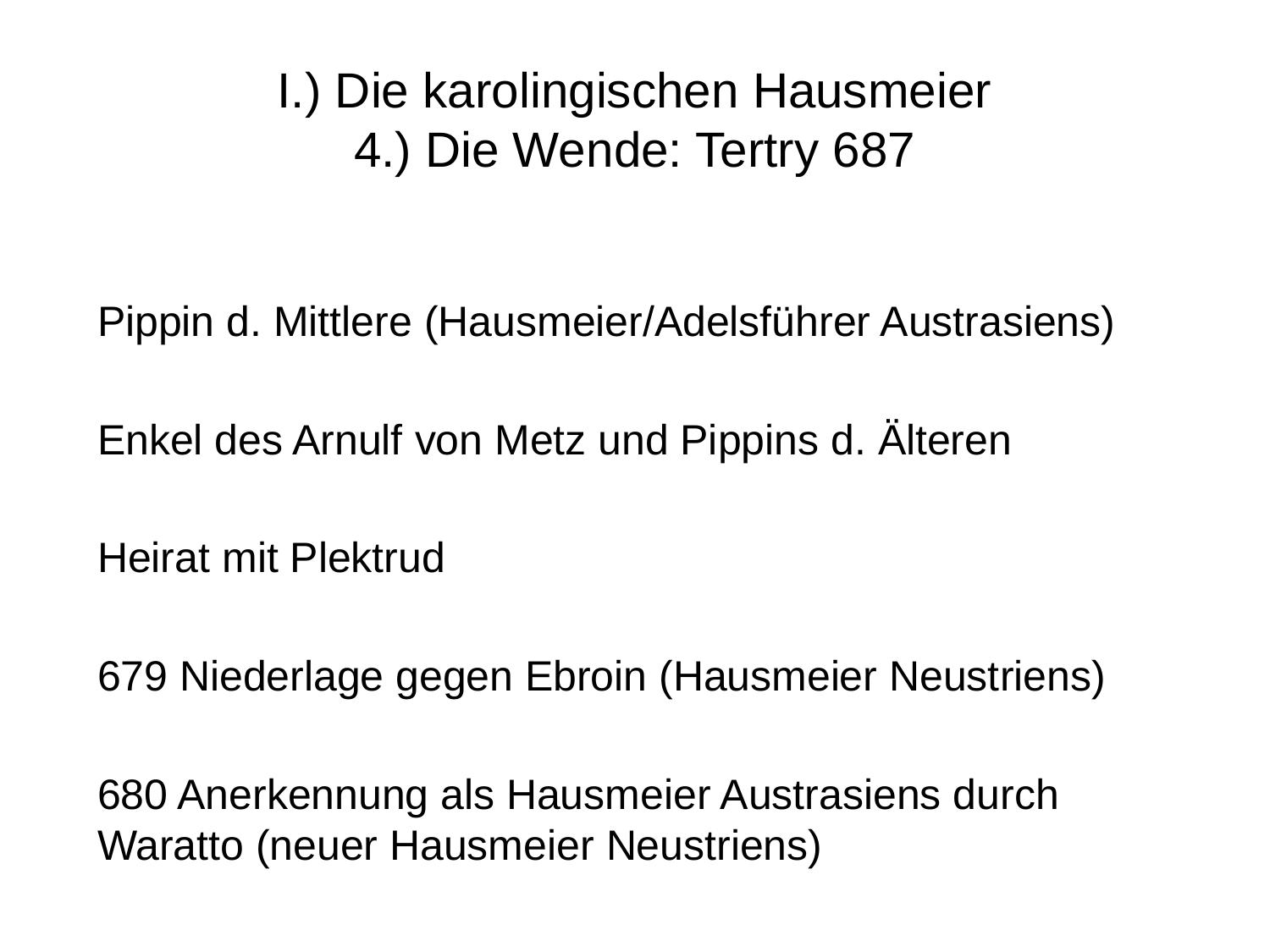

# I.) Die karolingischen Hausmeier 4.) Die Wende: Tertry 687

Pippin d. Mittlere (Hausmeier/Adelsführer Austrasiens)

Enkel des Arnulf von Metz und Pippins d. Älteren

Heirat mit Plektrud

679 Niederlage gegen Ebroin (Hausmeier Neustriens)

680 Anerkennung als Hausmeier Austrasiens durch Waratto (neuer Hausmeier Neustriens)